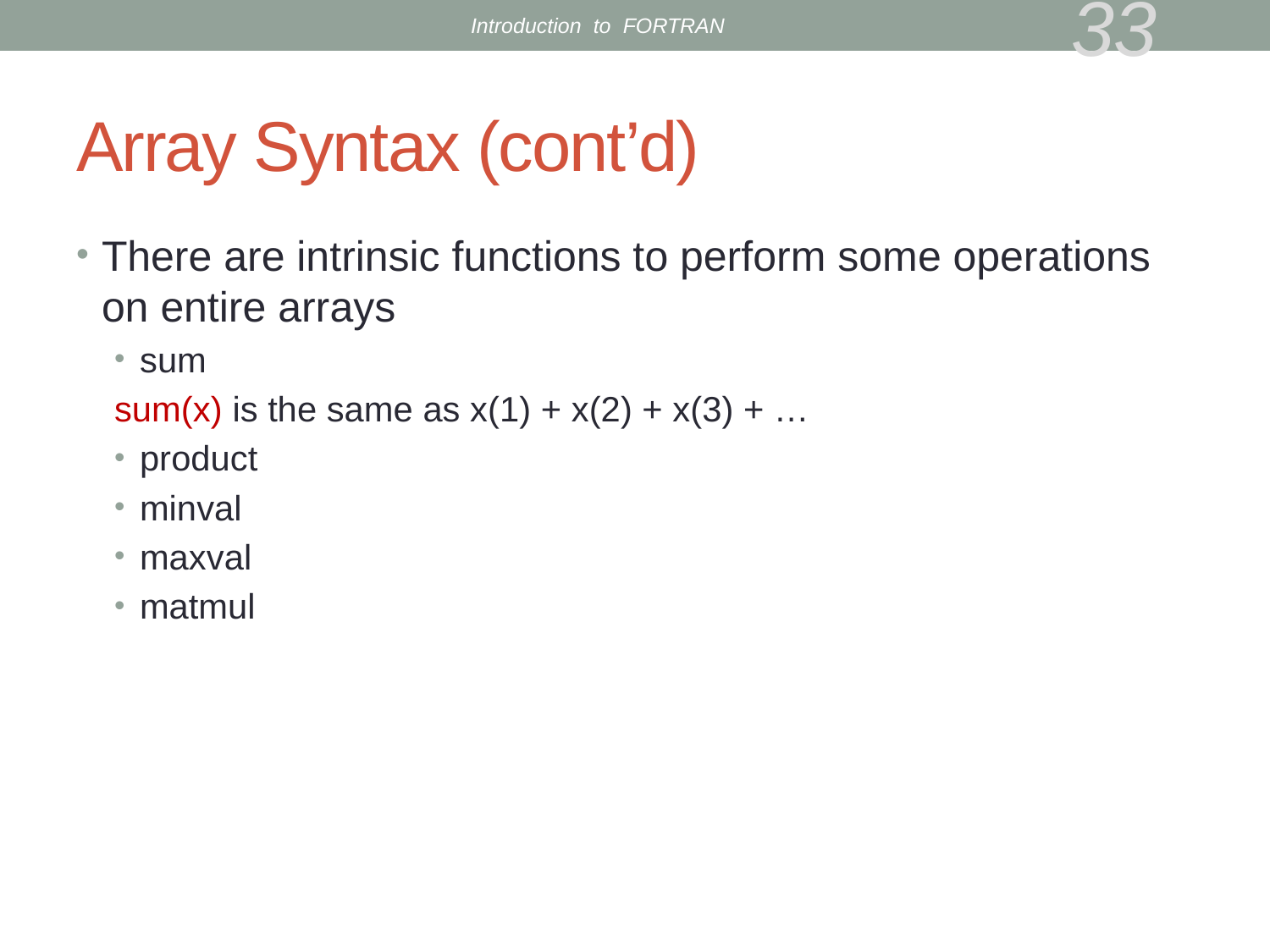

Introduction  to  FORTRAN
33
# Array Syntax (cont’d)
There are intrinsic functions to perform some operations on entire arrays
sum
sum(x) is the same as x(1) + x(2) + x(3) + …
product
minval
maxval
matmul